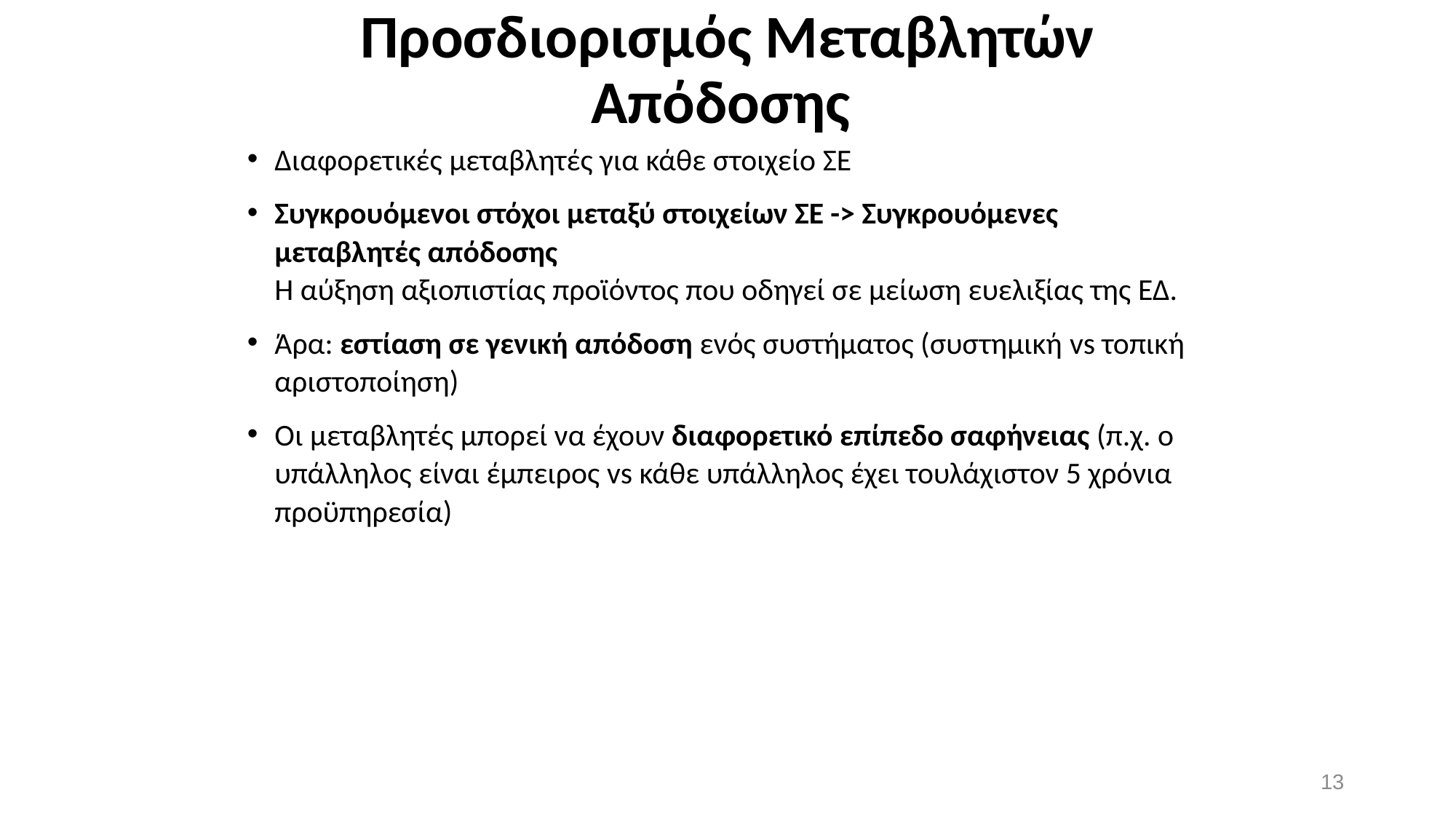

# Προσδιορισμός Μεταβλητών Απόδοσης
Διαφορετικές μεταβλητές για κάθε στοιχείο ΣΕ
Συγκρουόμενοι στόχοι μεταξύ στοιχείων ΣΕ -> Συγκρουόμενες μεταβλητές απόδοσης
Η αύξηση αξιοπιστίας προϊόντος που οδηγεί σε μείωση ευελιξίας της ΕΔ.
Άρα: εστίαση σε γενική απόδοση ενός συστήματος (συστημική vs τοπική αριστοποίηση)
Οι μεταβλητές μπορεί να έχουν διαφορετικό επίπεδο σαφήνειας (π.χ. ο υπάλληλος είναι έμπειρος vs κάθε υπάλληλος έχει τουλάχιστον 5 χρόνια προϋπηρεσία)
13